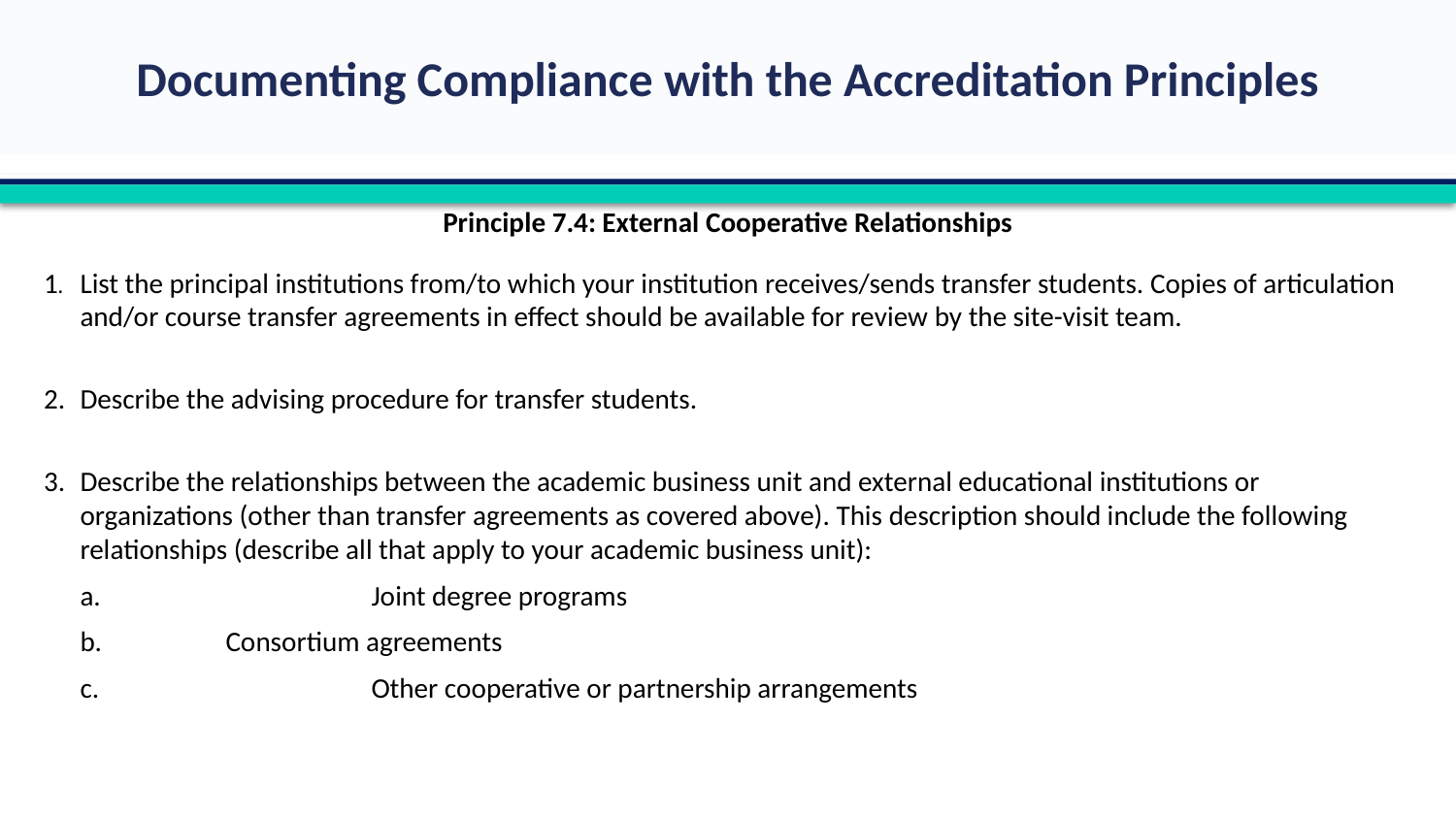

Principle 7.4: External Cooperative Relationships

1.	List the principal institutions from/to which your institution receives/sends transfer students. Copies of articulation and/or course transfer agreements in effect should be available for review by the site-visit team.
2.	Describe the advising procedure for transfer students.
3.	Describe the relationships between the academic business unit and external educational institutions or organizations (other than transfer agreements as covered above). This description should include the following relationships (describe all that apply to your academic business unit):
	a.		Joint degree programs
	b.	Consortium agreements
	c.		Other cooperative or partnership arrangements